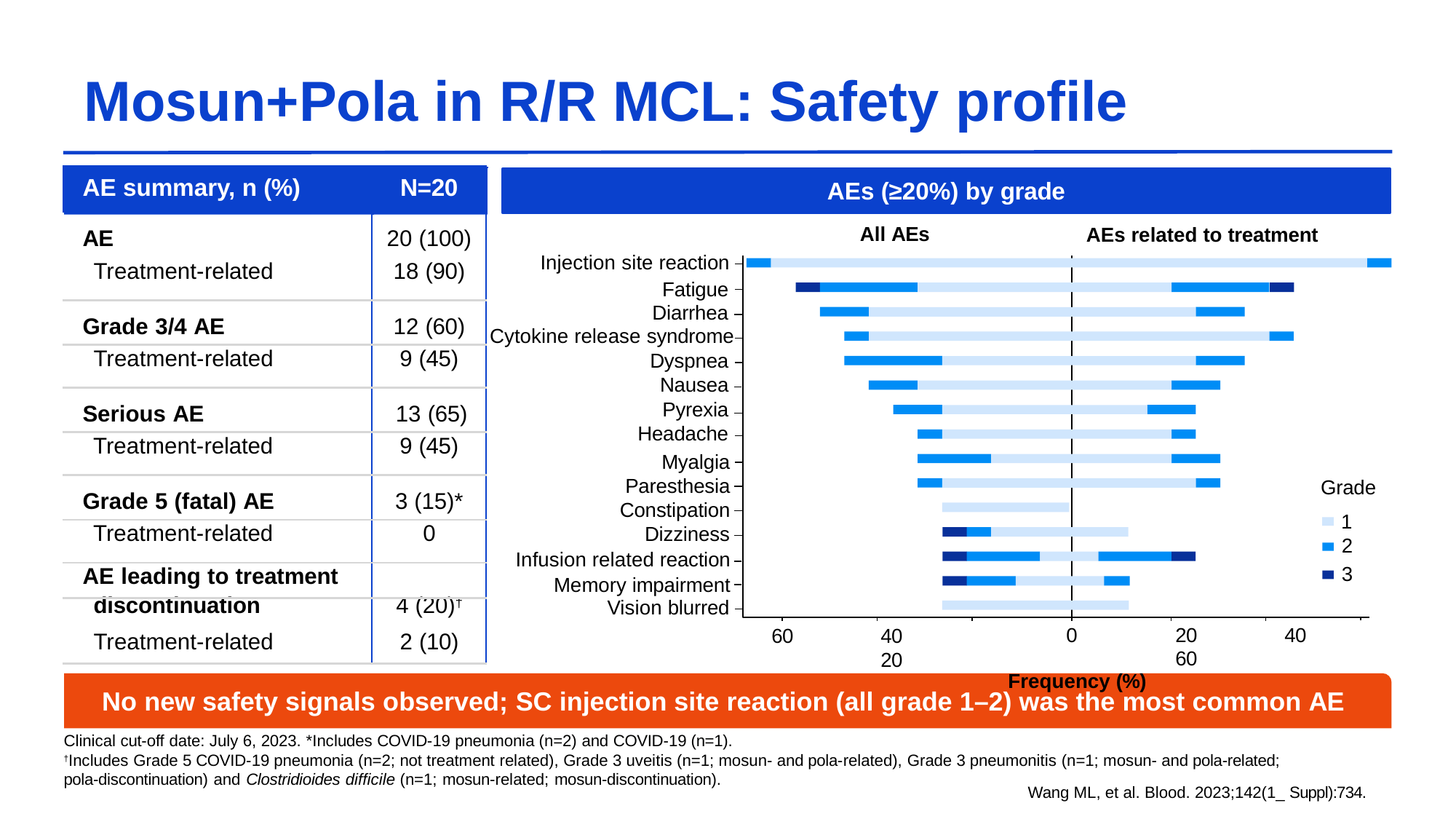

# Mosun+Pola in R/R MCL: Safety profile
| AE summary, n (%) | N=20 |
| --- | --- |
| AE | 20 (100) |
| Treatment-related | 18 (90) |
| Grade 3/4 AE | 12 (60) |
| Treatment-related | 9 (45) |
| Serious AE | 13 (65) |
| Treatment-related | 9 (45) |
| Grade 5 (fatal) AE | 3 (15)\* |
| Treatment-related | 0 |
| AE leading to treatment |  |
| discontinuation | 4 (20)† |
| Treatment-related | 2 (10) |

AEs (≥20%) by grade
All AEs
AEs related to treatment
Injection site reaction
Fatigue Diarrhea
Cytokine release syndrome
Dyspnea Nausea Pyrexia Headache
Myalgia Paresthesia Constipation Dizziness
Infusion related reaction Memory impairment
Vision blurred

Grade
1
2
3

0	20	40	60
Frequency (%)

60	40	20

No new safety signals observed; SC injection site reaction (all grade 1–2) was the most common AE
Clinical cut-off date: July 6, 2023. *Includes COVID-19 pneumonia (n=2) and COVID-19 (n=1).
†Includes Grade 5 COVID-19 pneumonia (n=2; not treatment related), Grade 3 uveitis (n=1; mosun- and pola-related), Grade 3 pneumonitis (n=1; mosun- and pola-related; pola-discontinuation) and Clostridioides difficile (n=1; mosun-related; mosun-discontinuation).
Wang ML, et al. Blood. 2023;142(1_ Suppl):734.